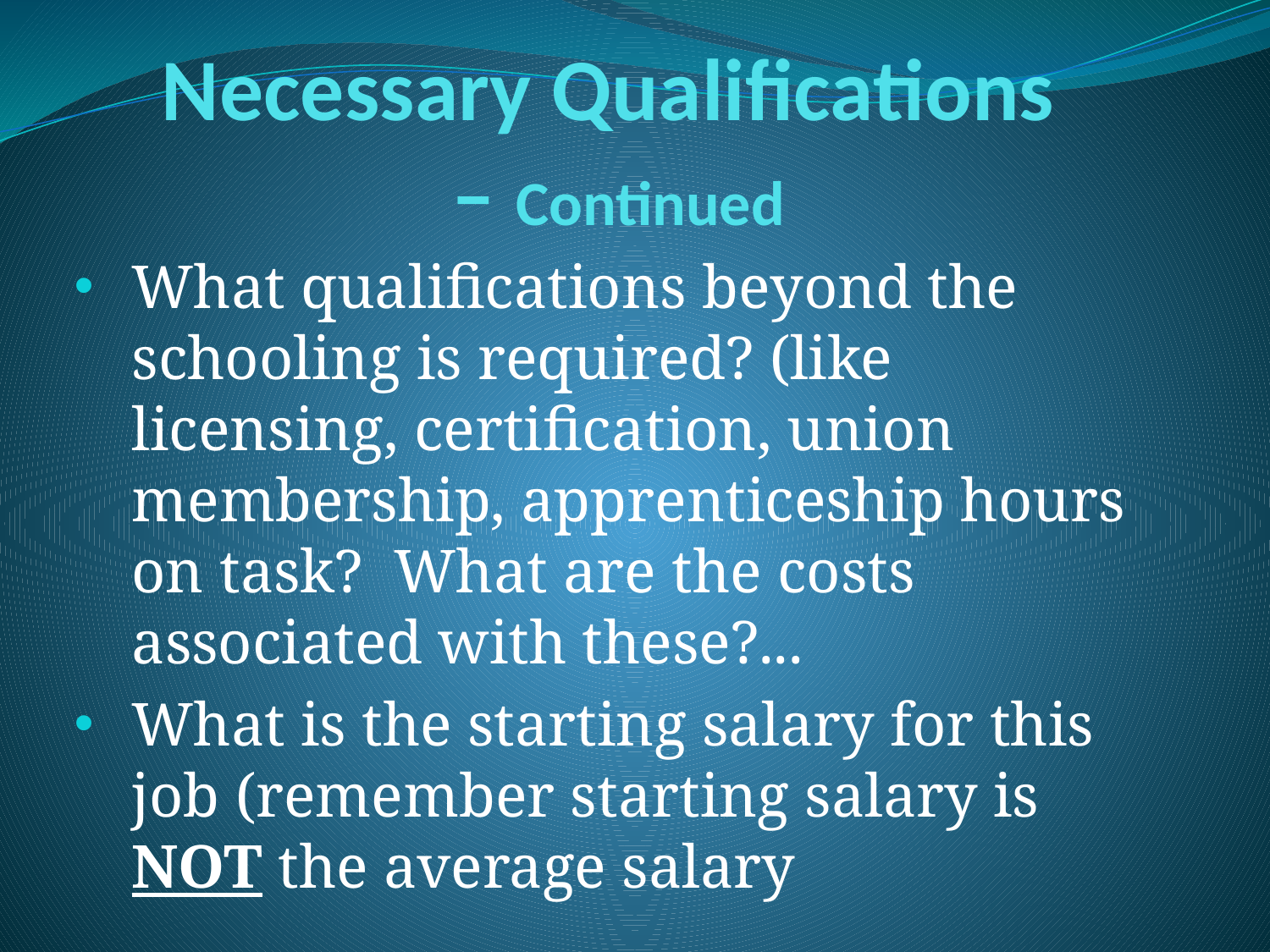

# Necessary Qualifications – Continued
What qualifications beyond the schooling is required? (like licensing, certification, union membership, apprenticeship hours on task?  What are the costs associated with these?...
What is the starting salary for this job (remember starting salary is NOT the average salary